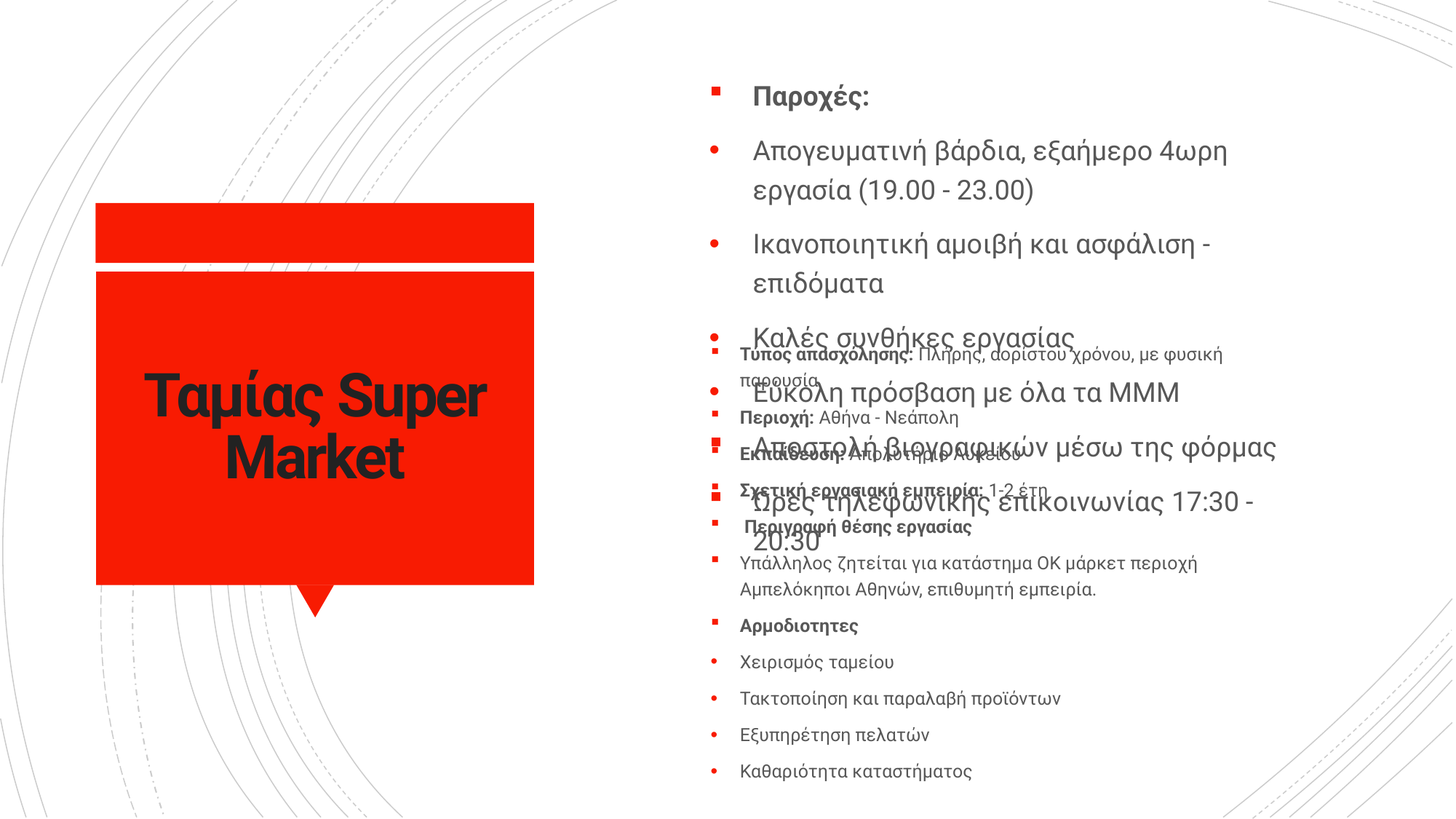

Παροχές:
Απογευματινή βάρδια, εξαήμερο 4ωρη εργασία (19.00 - 23.00)
Ικανοποιητική αμοιβή και ασφάλιση - επιδόματα
Καλές συνθήκες εργασίας
Εύκολη πρόσβαση με όλα τα ΜΜΜ
Αποστολή βιογραφικών μέσω της φόρμας
Ώρες τηλεφωνικής επικοινωνίας 17:30 - 20:30

# Ταμίας Super Market
Τύπος απασχόλησης: Πλήρης, αορίστου χρόνου, με φυσική παρουσία
Περιοχή: Αθήνα - Νεάπολη
Εκπαίδευση: Απολυτήριο Λυκείου
Σχετική εργασιακή εμπειρία: 1-2 έτη
 Περιγραφή θέσης εργασίας
Υπάλληλος ζητείται για κατάστημα ΟΚ μάρκετ περιοχή Αμπελόκηποι Αθηνών, επιθυμητή εμπειρία.
Αρμοδιοτητες
Χειρισμός ταμείου
Τακτοποίηση και παραλαβή προϊόντων
Εξυπηρέτηση πελατών
Καθαριότητα καταστήματος